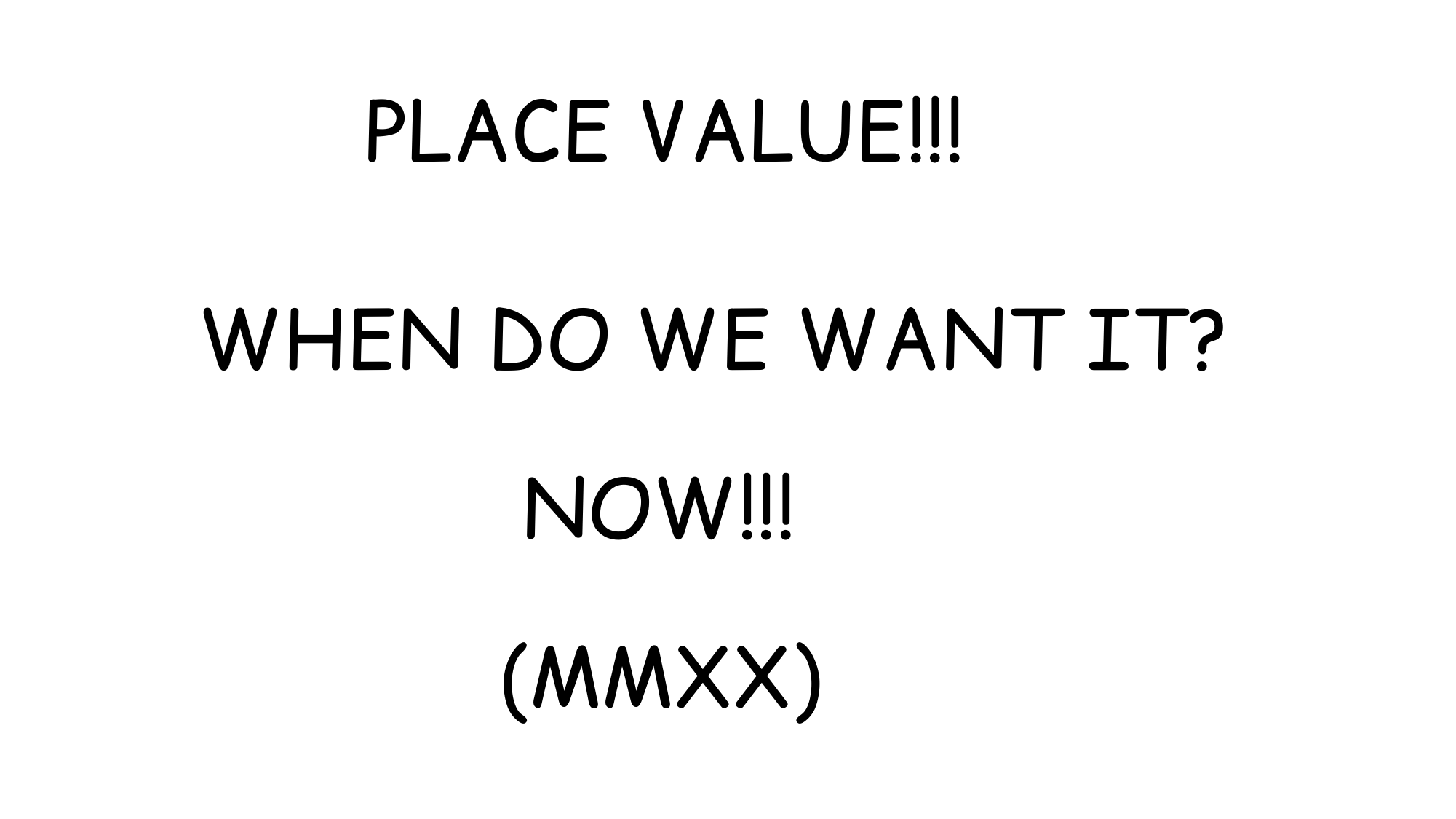

PLACE VALUE!!!
WHEN DO WE WANT IT?
NOW!!!
(MMXX)